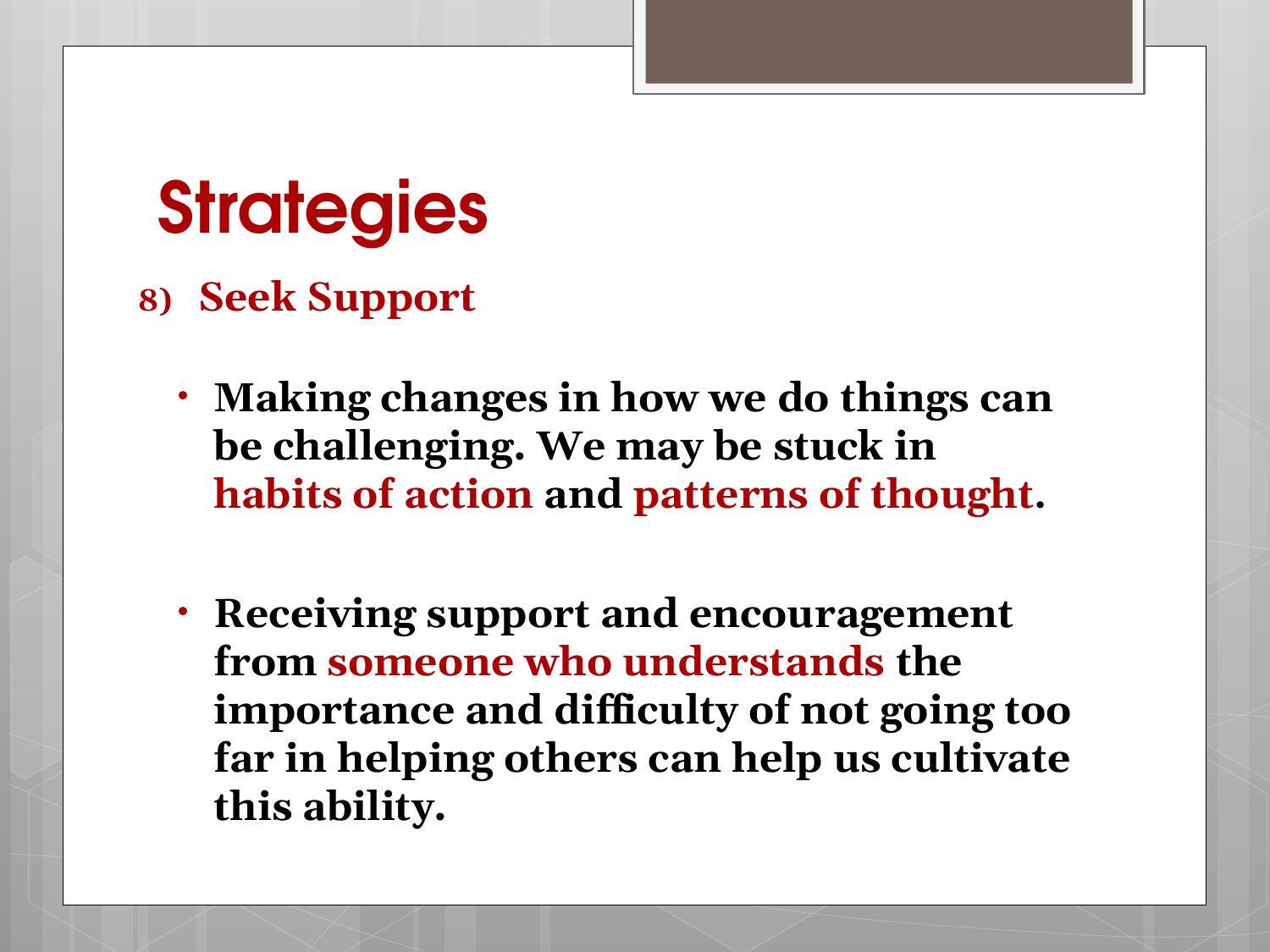

# Strategies
Seek Support

Making changes in how we do things can be challenging. We may be stuck in habits of action and patterns of thought.

Receiving support and encouragement from someone who understands the importance and difficulty of not going too far in helping others can help us cultivate this ability.